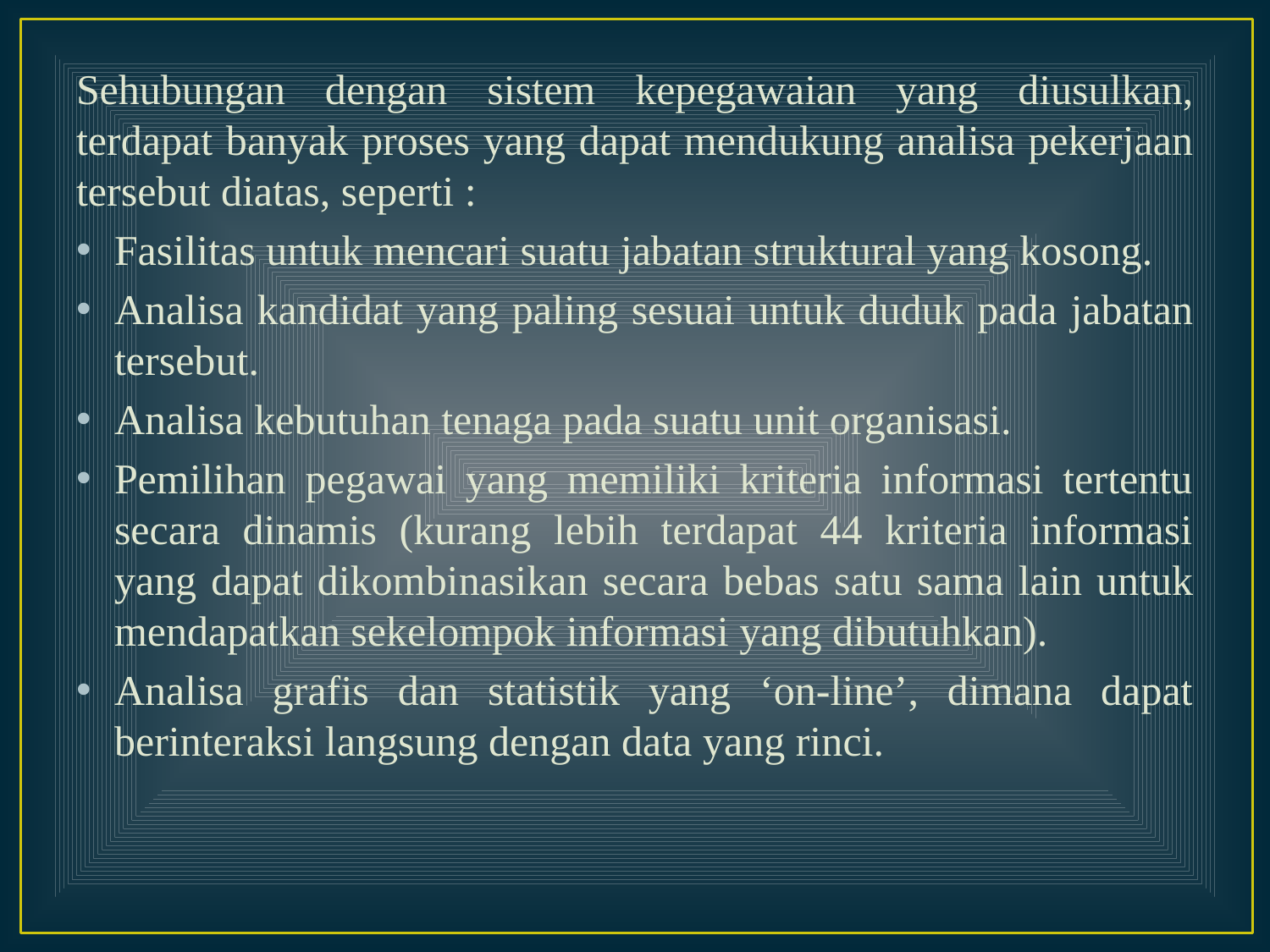

Sehubungan dengan sistem kepegawaian yang diusulkan, terdapat banyak proses yang dapat mendukung analisa pekerjaan tersebut diatas, seperti :
Fasilitas untuk mencari suatu jabatan struktural yang kosong.
Analisa kandidat yang paling sesuai untuk duduk pada jabatan tersebut.
Analisa kebutuhan tenaga pada suatu unit organisasi.
Pemilihan pegawai yang memiliki kriteria informasi tertentu secara dinamis (kurang lebih terdapat 44 kriteria informasi yang dapat dikombinasikan secara bebas satu sama lain untuk mendapatkan sekelompok informasi yang dibutuhkan).
Analisa grafis dan statistik yang ‘on-line’, dimana dapat berinteraksi langsung dengan data yang rinci.